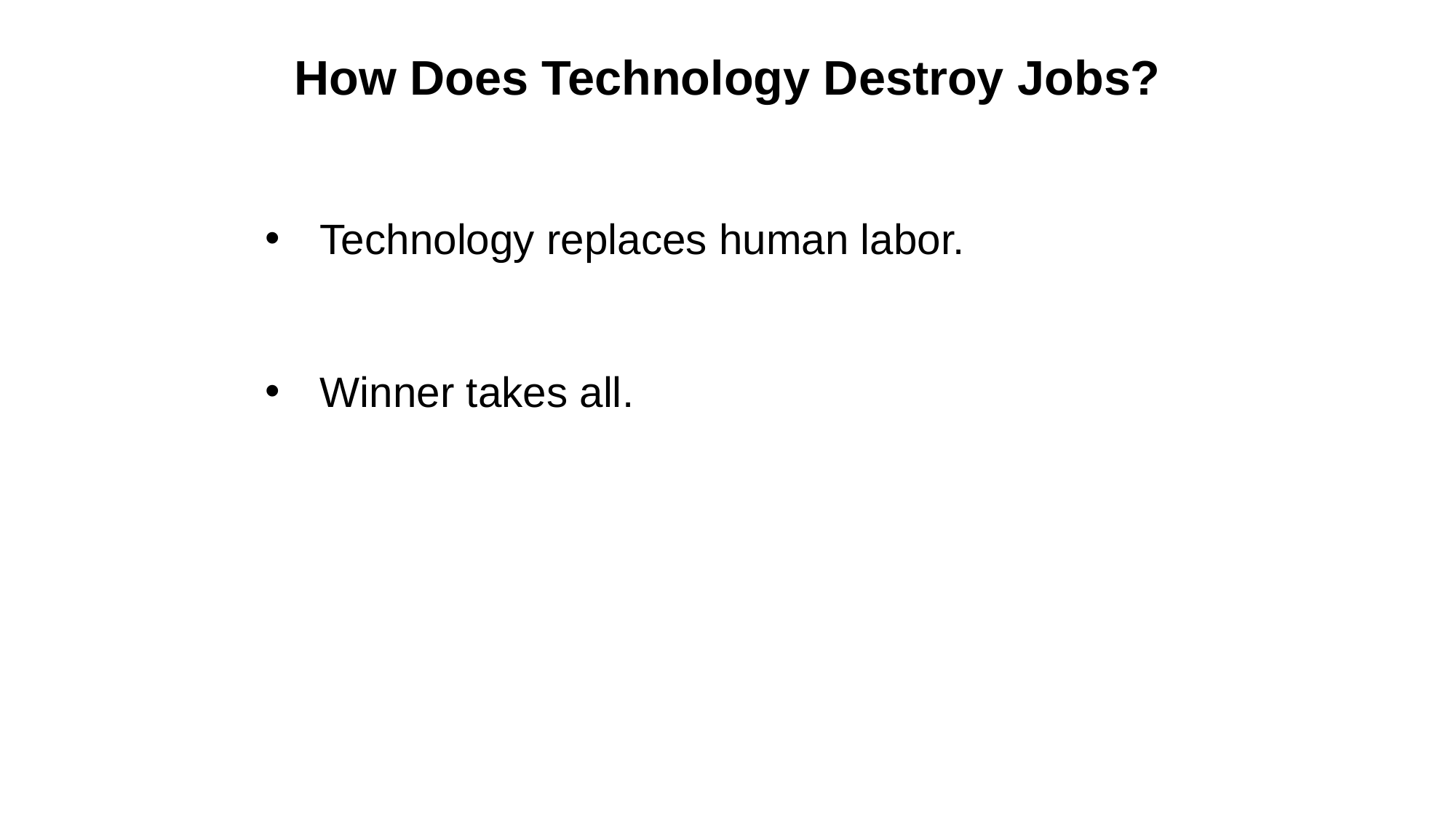

# How Does Technology Destroy Jobs?
Technology replaces human labor.

Winner takes all.